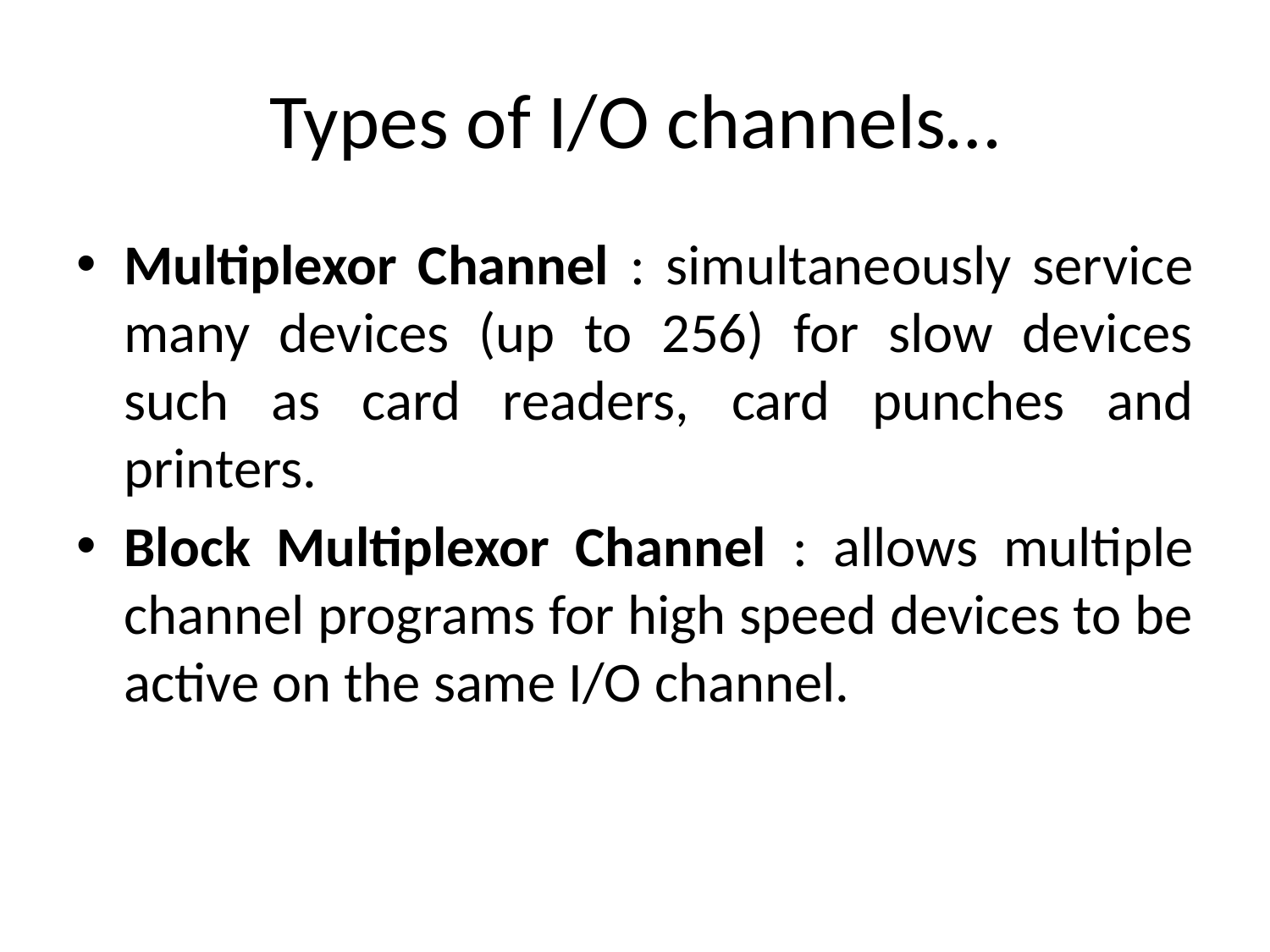

# Types of I/O channels…
Multiplexor Channel : simultaneously service many devices (up to 256) for slow devices such as card readers, card punches and printers.
Block Multiplexor Channel : allows multiple channel programs for high speed devices to be active on the same I/O channel.